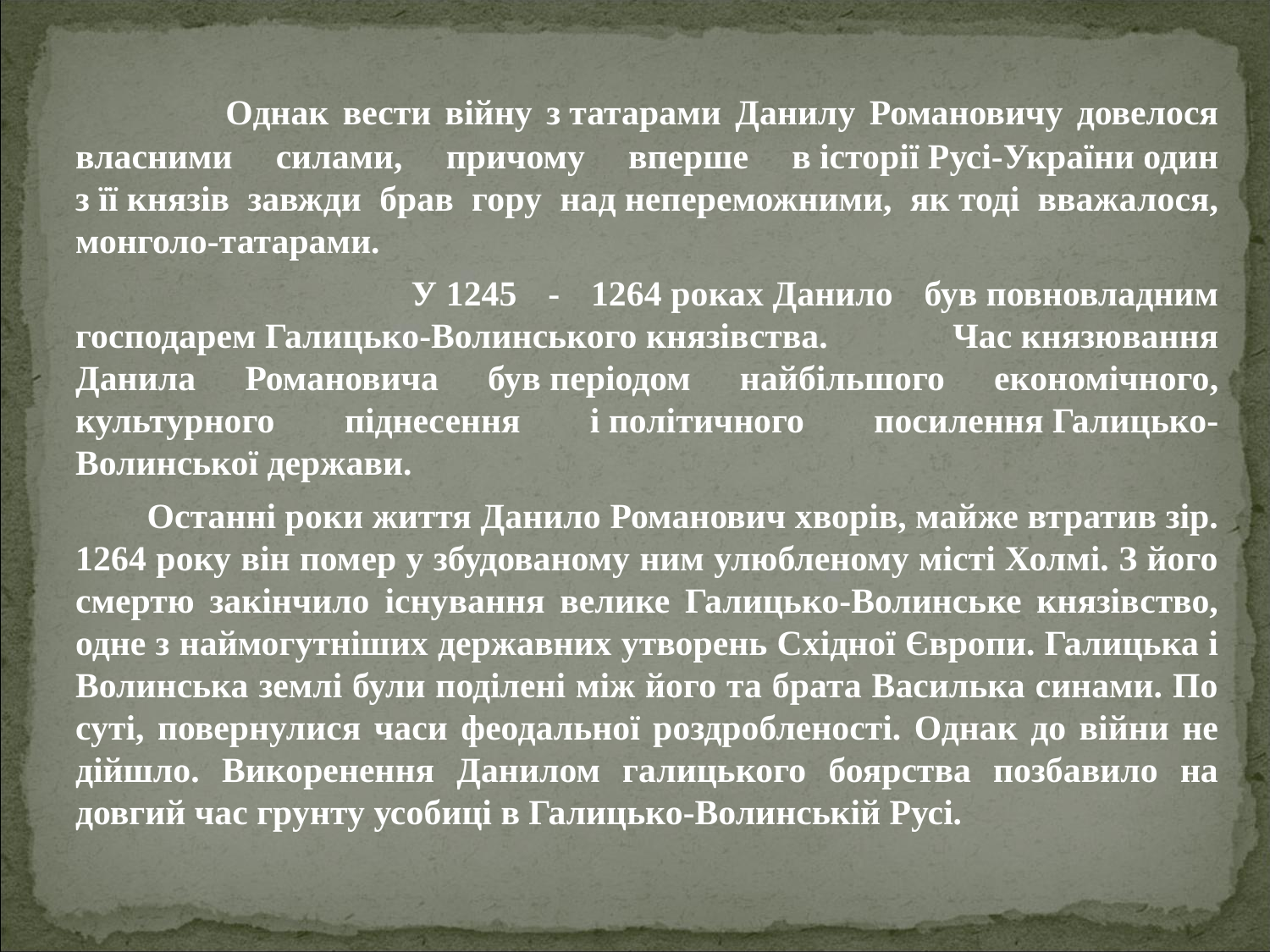

#
            Однак вести війну з татарами Данилу Романовичу довелося власними силами, причому вперше в історії Русі-України один з її князів завжди брав гору над непереможними, як тоді вважалося, монголо-татарами.
            У 1245 - 1264 роках Данило був повновладним господарем Галицько-Волинського князівства. Час князювання Данила Романовича був періодом найбільшого економічного, культурного піднесення і політичного посилення Галицько-Волинської держави.
            Останні роки життя Данило Романович хворів, майже втратив зір. 1264 року він помер у збудованому ним улюбленому місті Холмі. З його смертю закінчило існування велике Галицько-Волинське князівство, одне з наймогутніших державних утворень Східної Європи. Галицька і Волинська землі були поділені між його та брата Василька синами. По суті, повернулися часи феодальної роздробленості. Однак до війни не дійшло. Викоренення Данилом галицького боярства позбавило на довгий чаc грунту усобиці в Галицько-Волинській Русі.